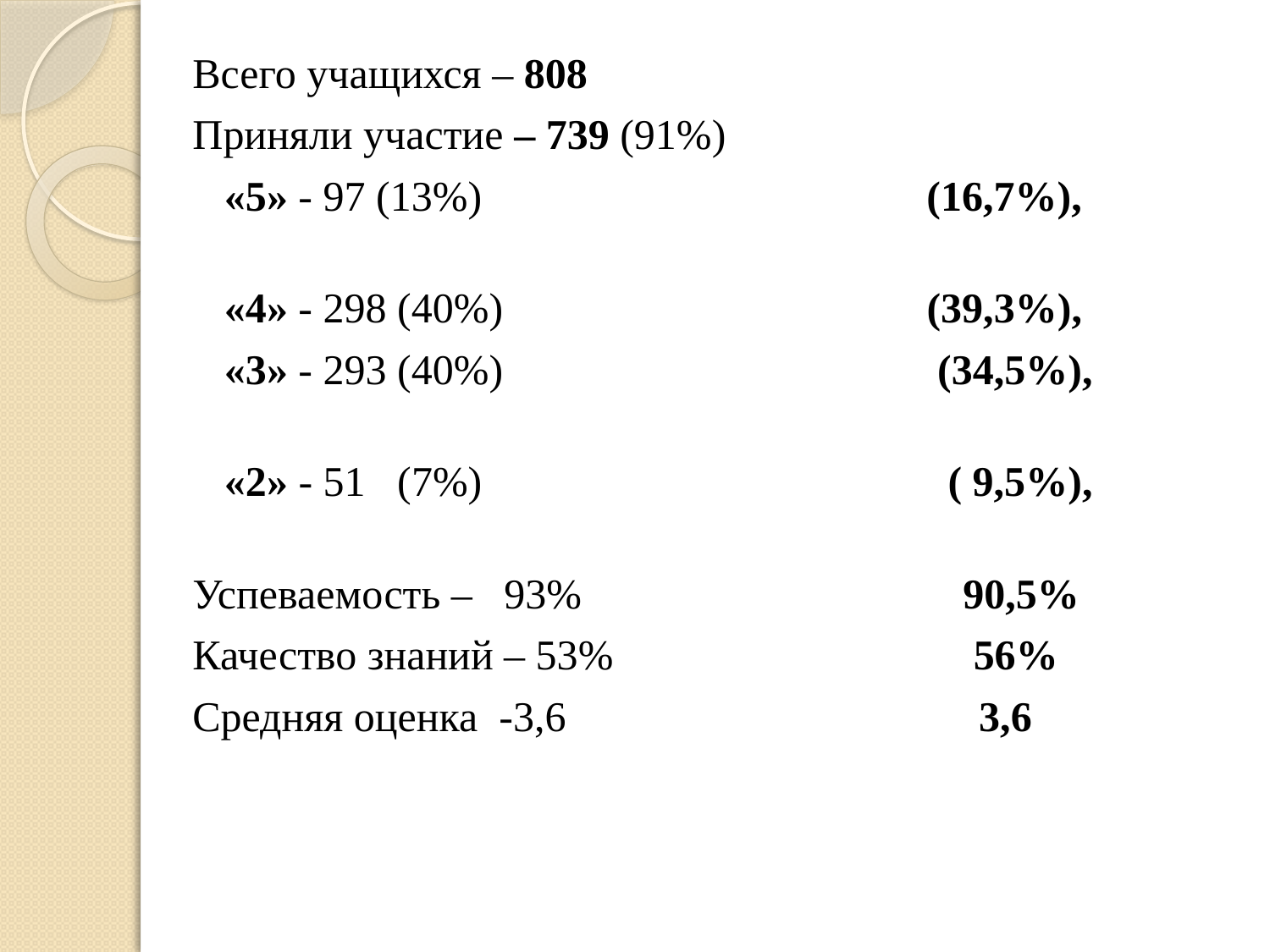

#
Всего учащихся – 808
Приняли участие – 739 (91%)
   «5» - 97 (13%)                                          (16,7%),
   «4» - 298 (40%)                                        (39,3%),
   «3» - 293 (40%)                                         (34,5%),
   «2» - 51   (7%)                                            ( 9,5%),
Успеваемость –   93%                                    90,5%
Качество знаний – 53%                                  56%
Средняя оценка  -3,6                                       3,6